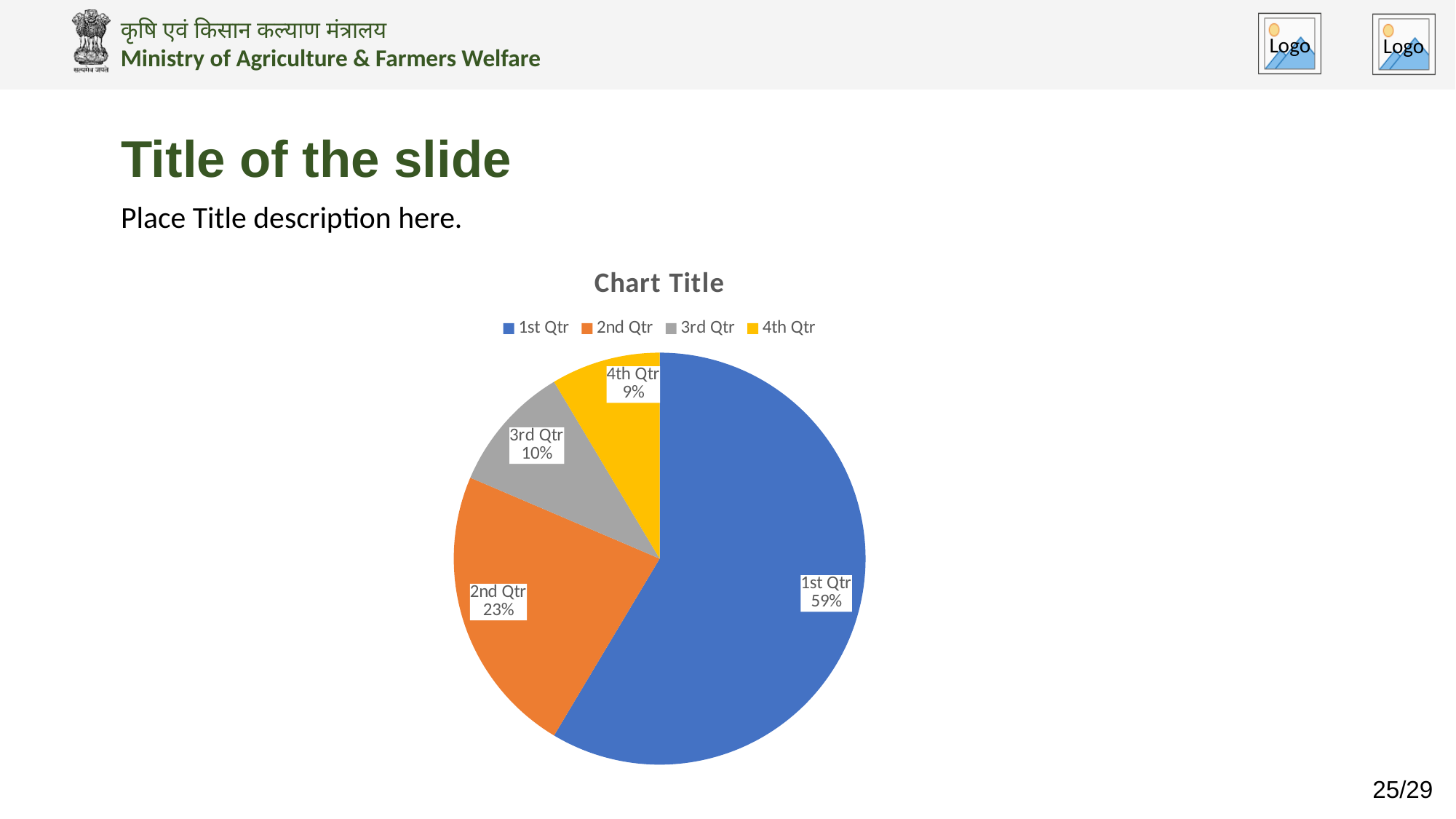

Title of the slide
Place Title description here.

[unsupported chart]